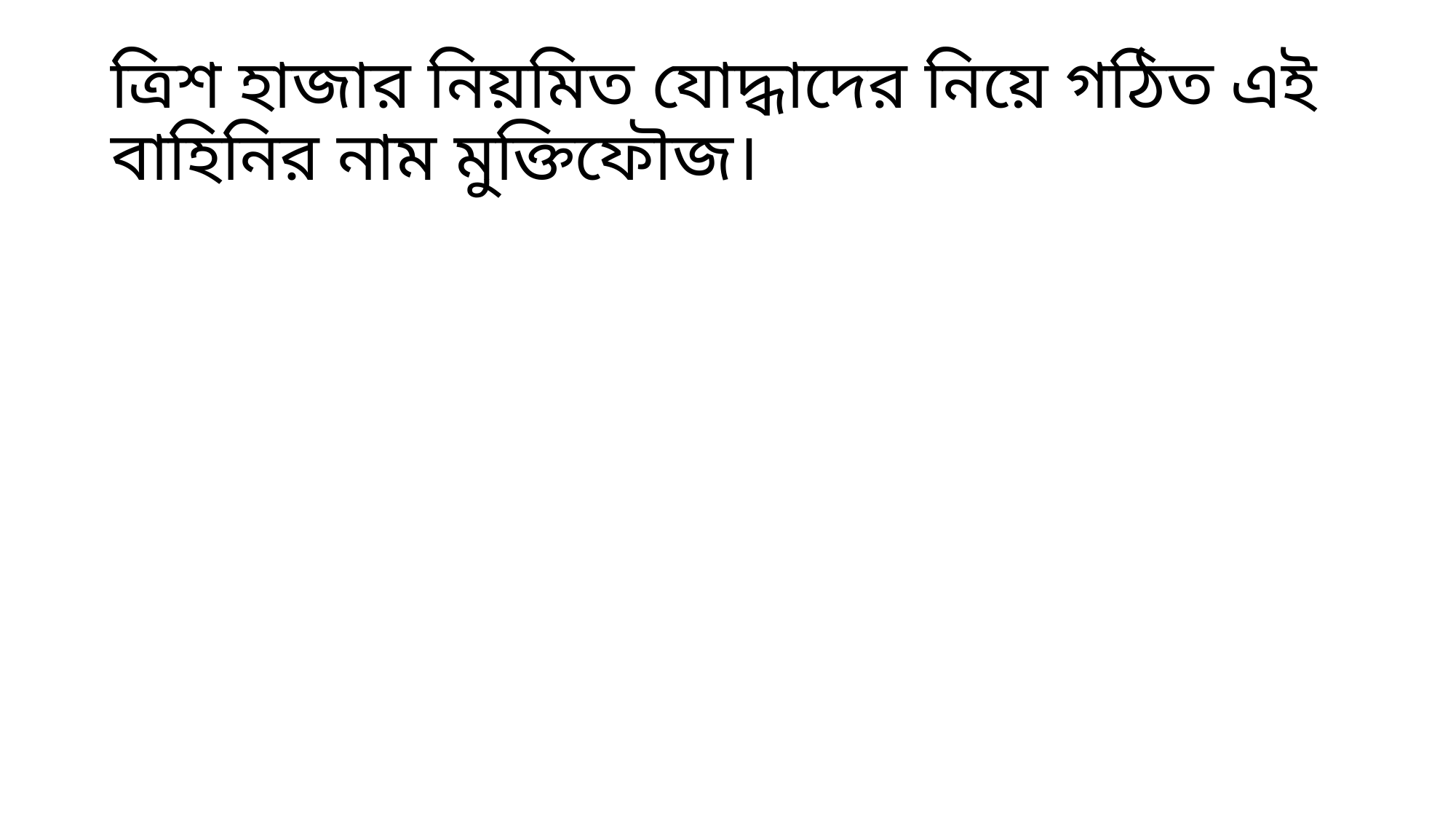

# ত্রিশ হাজার নিয়মিত যোদ্ধাদের নিয়ে গঠিত এই বাহিনির নাম মুক্তিফৌজ।